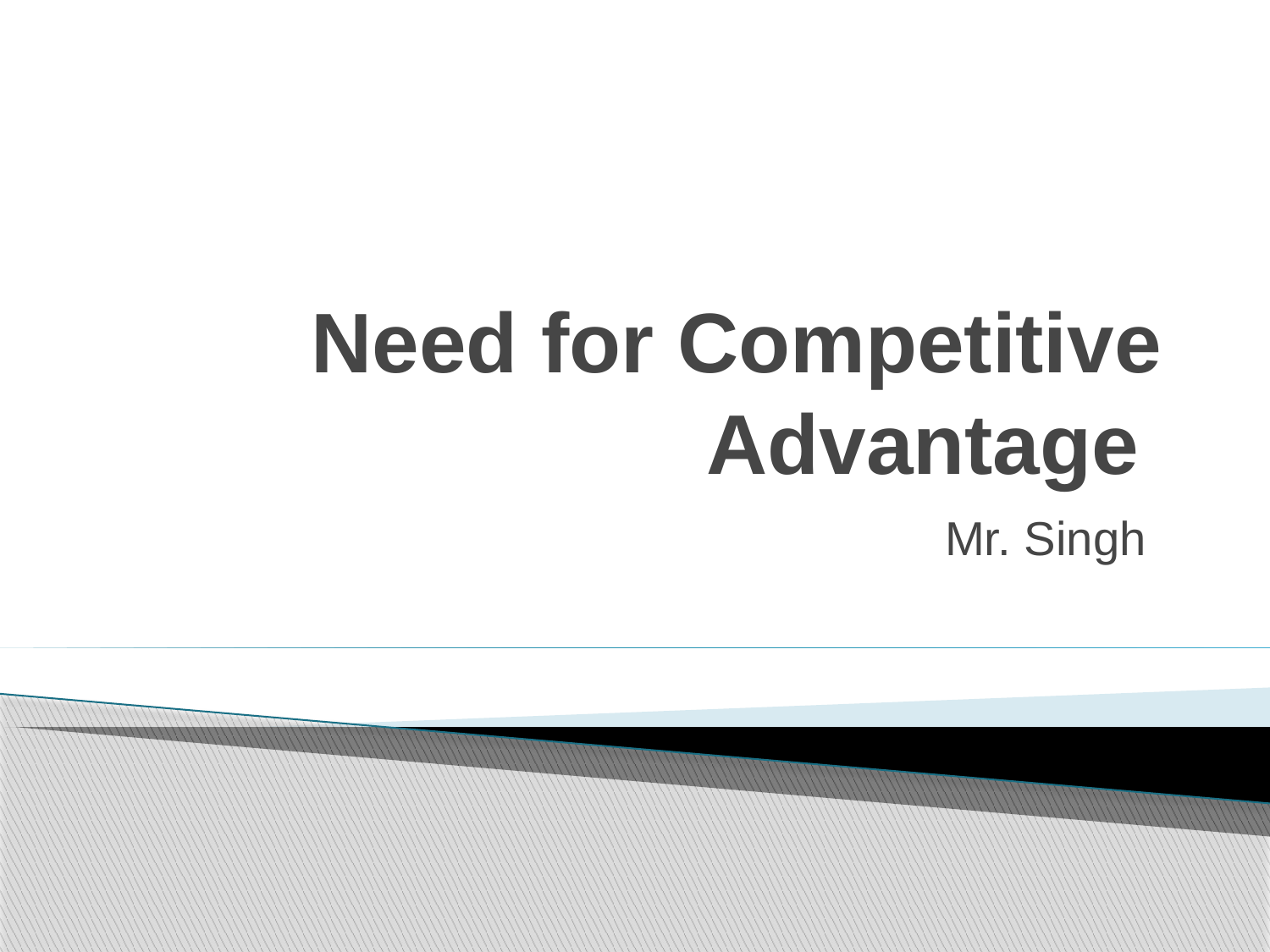

# Need for Competitive Advantage
Mr. Singh